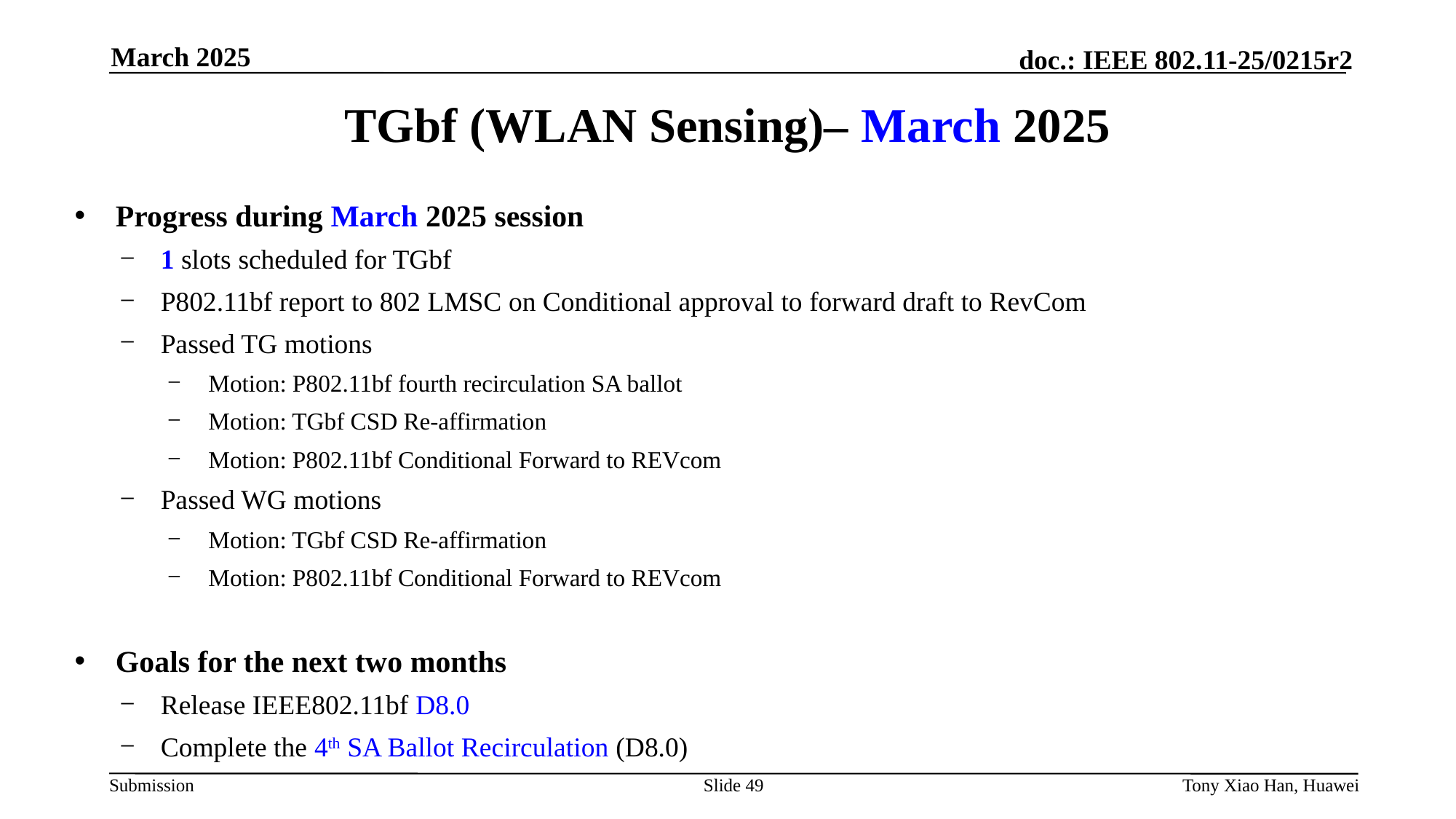

March 2025
# TGbf (WLAN Sensing)– March 2025
Progress during March 2025 session
1 slots scheduled for TGbf
P802.11bf report to 802 LMSC on Conditional approval to forward draft to RevCom
Passed TG motions
Motion: P802.11bf fourth recirculation SA ballot
Motion: TGbf CSD Re-affirmation
Motion: P802.11bf Conditional Forward to REVcom
Passed WG motions
Motion: TGbf CSD Re-affirmation
Motion: P802.11bf Conditional Forward to REVcom

Goals for the next two months
Release IEEE802.11bf D8.0
Complete the 4th SA Ballot Recirculation (D8.0)
Slide 49
Tony Xiao Han, Huawei